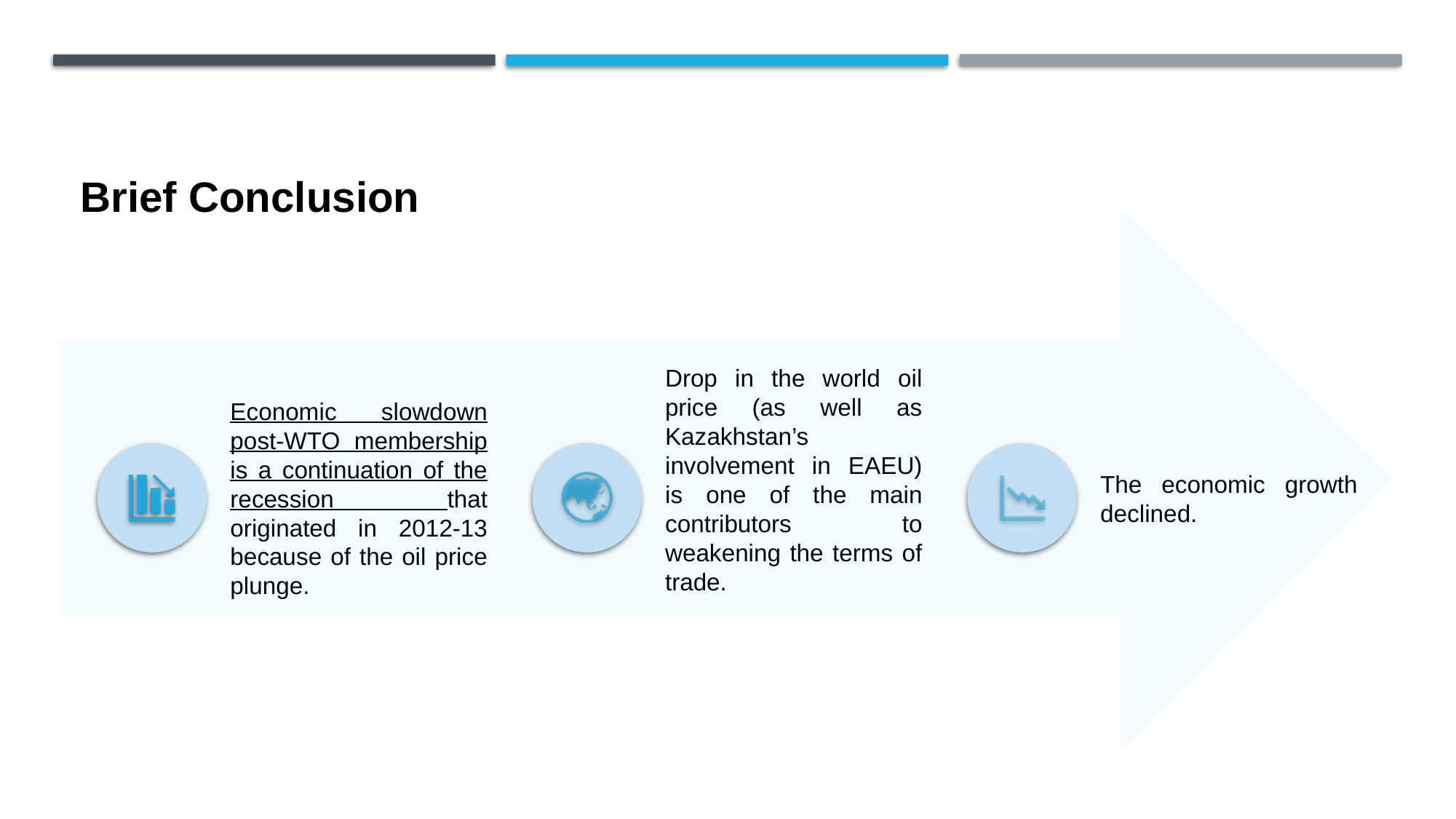

# Brief Conclusion

Economic slowdown post-WTO membership is a continuation of the recession that originated in 2012-13 because of the oil price plunge.
Drop in the world oil price (as well as Kazakhstan’s involvement in EAEU) is one of the main contributors to weakening the terms of trade.

The economic growth declined.